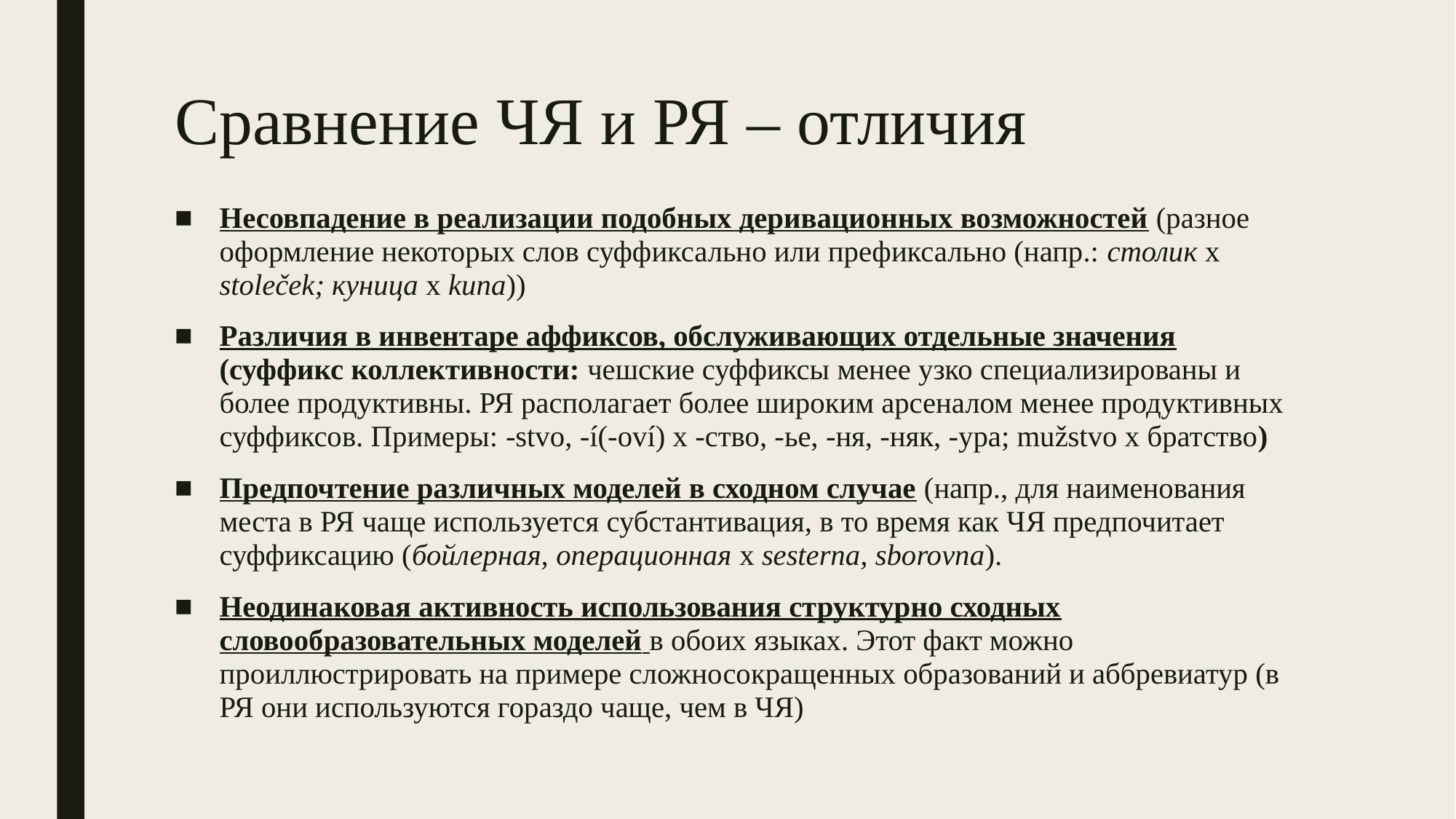

# Сравнение ЧЯ и РЯ – отличия
Несовпадение в реализации подобных деривационных возможностей (разное оформление некоторых слов суффиксально или префиксально (напр.: столик х stoleček; куница х kuna))
Различия в инвентаре аффиксов, обслуживающих отдельные значения (суффикс коллективности: чешские суффиксы менее узко специализированы и более продуктивны. РЯ располагает более широким арсеналом менее продуктивных суффиксов. Примеры: -stvo, -í(-oví) х -ство, -ье, -ня, -няк, -ура; mužstvo x братство)
Предпочтение различных моделей в сходном случае (напр., для наименования места в РЯ чаще используется субстантивация, в то время как ЧЯ предпочитает суффиксацию (бойлерная, операционная х sesterna, sborovna).
Неодинаковая активность использования структурно сходных словообразовательных моделей в обоих языках. Этот факт можно проиллюстрировать на примере сложносокращенных образований и аббревиатур (в РЯ они используются гораздо чаще, чем в ЧЯ)